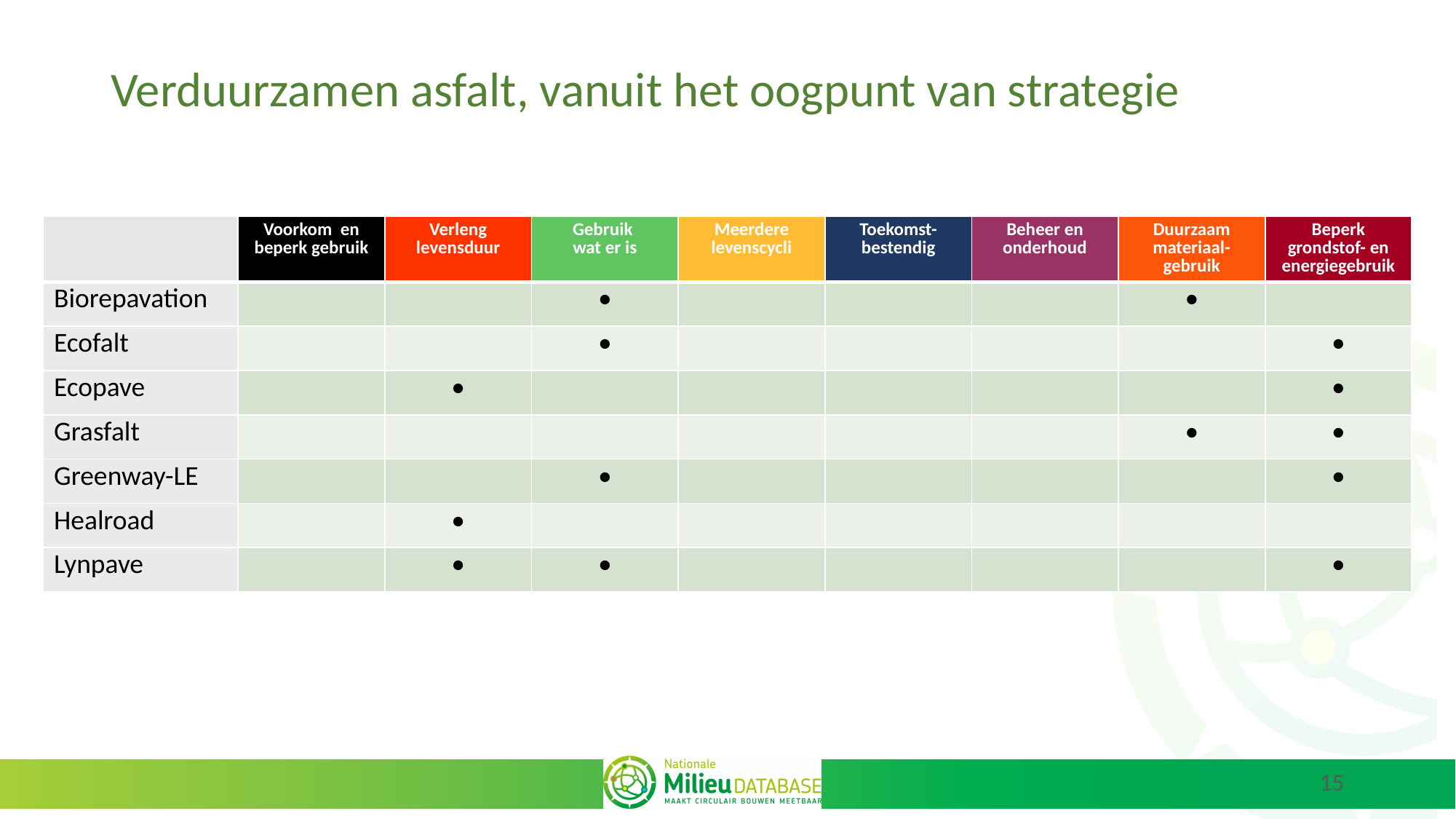

# Verduurzamen asfalt, vanuit het oogpunt van strategie
|  | Voorkom en beperk gebruik | Verleng levensduur | Gebruik wat er is | Meerdere levenscycli | Toekomst-bestendig | Beheer en onderhoud | Duurzaam materiaal-gebruik | Beperk grondstof- en energiegebruik |
| --- | --- | --- | --- | --- | --- | --- | --- | --- |
| Biorepavation |  |  | • |  |  |  | • |  |
| Ecofalt |  |  | • |  |  |  |  | • |
| Ecopave |  | • |  |  |  |  |  | • |
| Grasfalt |  |  |  |  |  |  | • | • |
| Greenway-LE |  |  | • |  |  |  |  | • |
| Healroad |  | • |  |  |  |  |  |  |
| Lynpave |  | • | • |  |  |  |  | • |
15